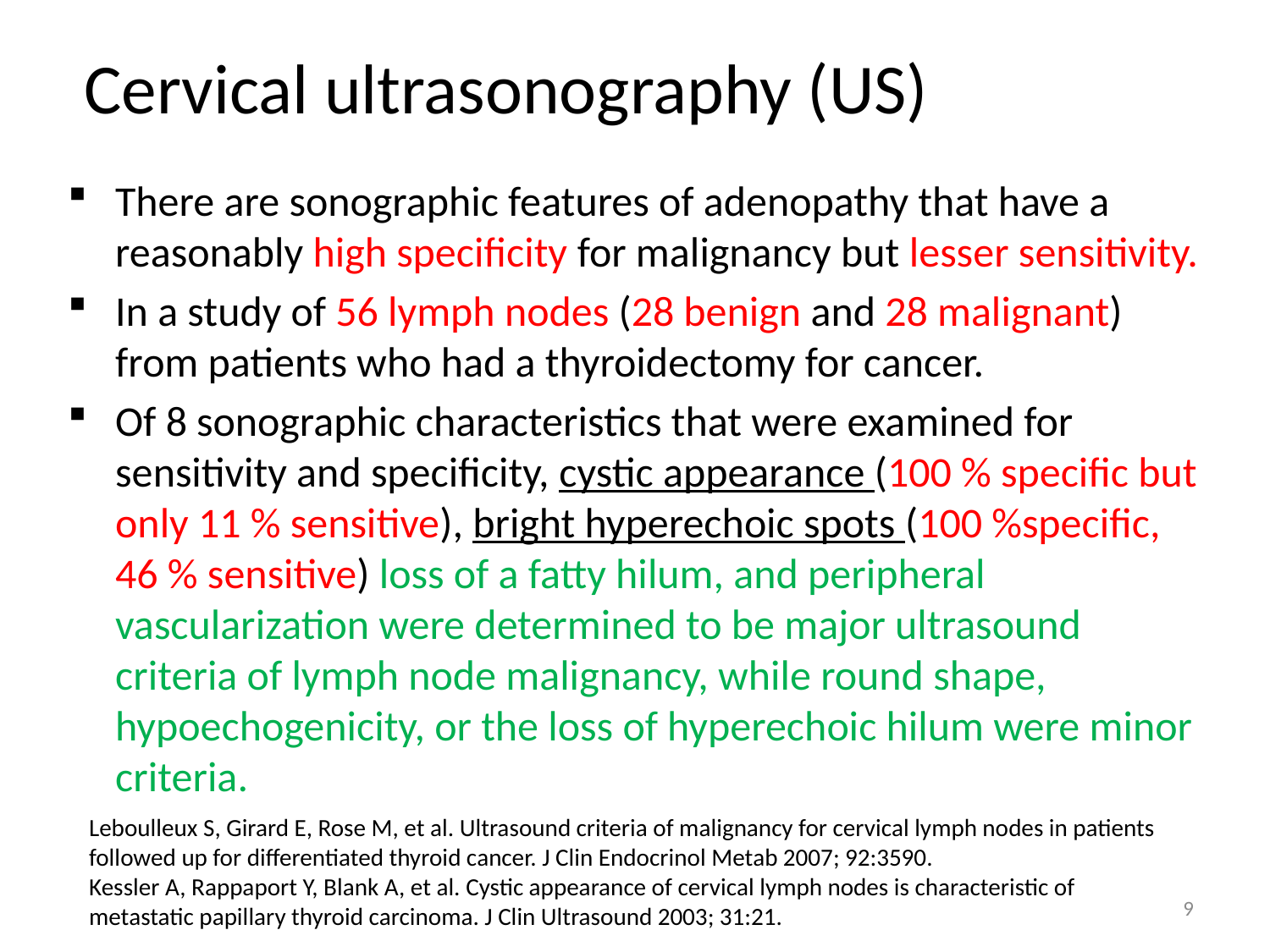

# Cervical ultrasonography (US)
There are sonographic features of adenopathy that have a reasonably high specificity for malignancy but lesser sensitivity.
In a study of 56 lymph nodes (28 benign and 28 malignant) from patients who had a thyroidectomy for cancer.
Of 8 sonographic characteristics that were examined for sensitivity and specificity, cystic appearance (100 % specific but only 11 % sensitive), bright hyperechoic spots (100 %specific, 46 % sensitive) loss of a fatty hilum, and peripheral vascularization were determined to be major ultrasound criteria of lymph node malignancy, while round shape, hypoechogenicity, or the loss of hyperechoic hilum were minor criteria.

Leboulleux S, Girard E, Rose M, et al. Ultrasound criteria of malignancy for cervical lymph nodes in patients followed up for differentiated thyroid cancer. J Clin Endocrinol Metab 2007; 92:3590.
Kessler A, Rappaport Y, Blank A, et al. Cystic appearance of cervical lymph nodes is characteristic of metastatic papillary thyroid carcinoma. J Clin Ultrasound 2003; 31:21.

9